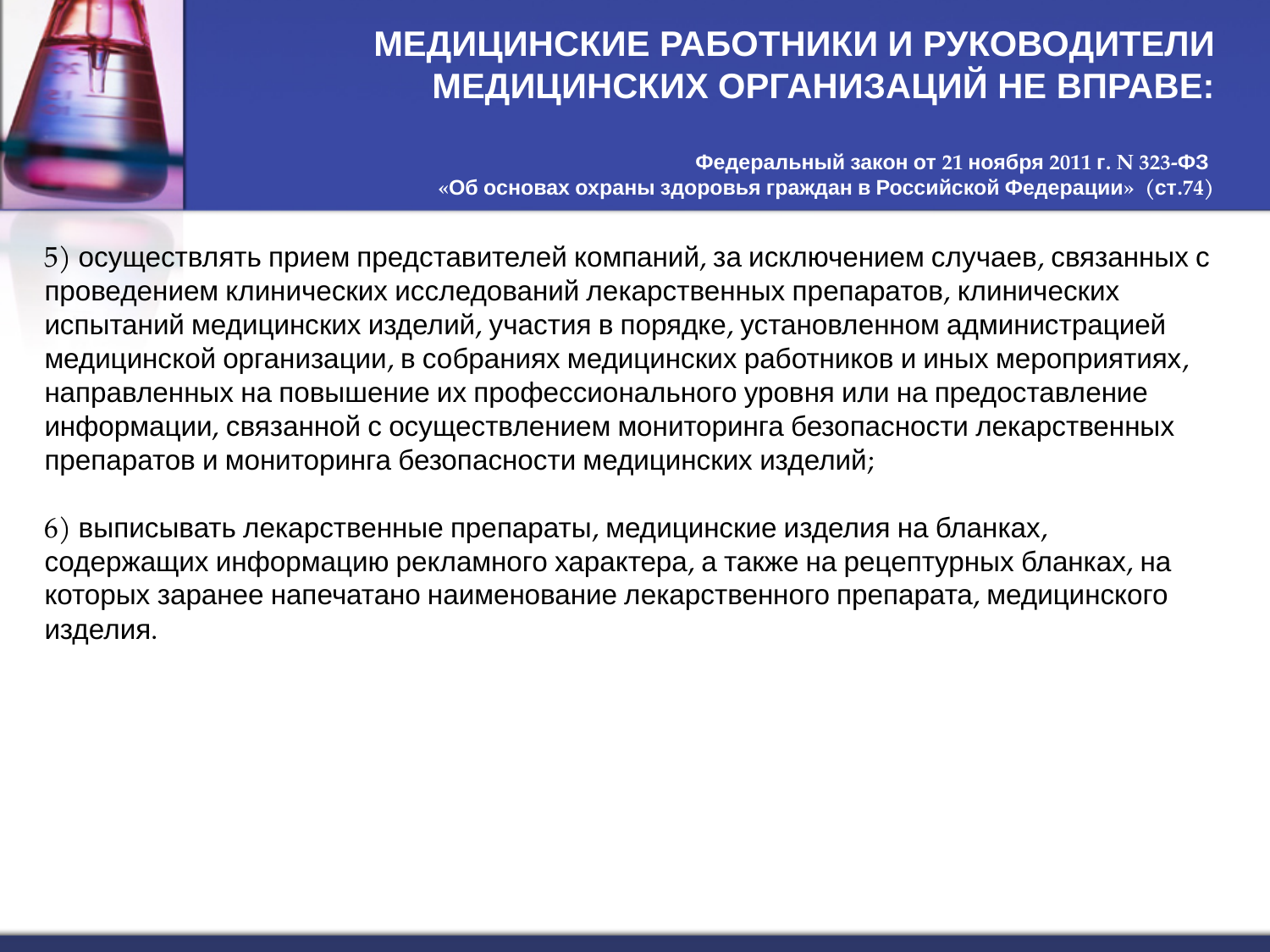

# МЕДИЦИНСКИЕ РАБОТНИКИ И РУКОВОДИТЕЛИ МЕДИЦИНСКИХ ОРГАНИЗАЦИЙ НЕ ВПРАВЕ: Федеральный закон от 21 ноября 2011 г. N 323-ФЗ «Об основах охраны здоровья граждан в Российской Федерации»  (ст.74)
5) осуществлять прием представителей компаний, за исключением случаев, связанных с проведением клинических исследований лекарственных препаратов, клинических испытаний медицинских изделий, участия в порядке, установленном администрацией медицинской организации, в собраниях медицинских работников и иных мероприятиях, направленных на повышение их профессионального уровня или на предоставление информации, связанной с осуществлением мониторинга безопасности лекарственных препаратов и мониторинга безопасности медицинских изделий;

6) выписывать лекарственные препараты, медицинские изделия на бланках, содержащих информацию рекламного характера, а также на рецептурных бланках, на которых заранее напечатано наименование лекарственного препарата, медицинского изделия.